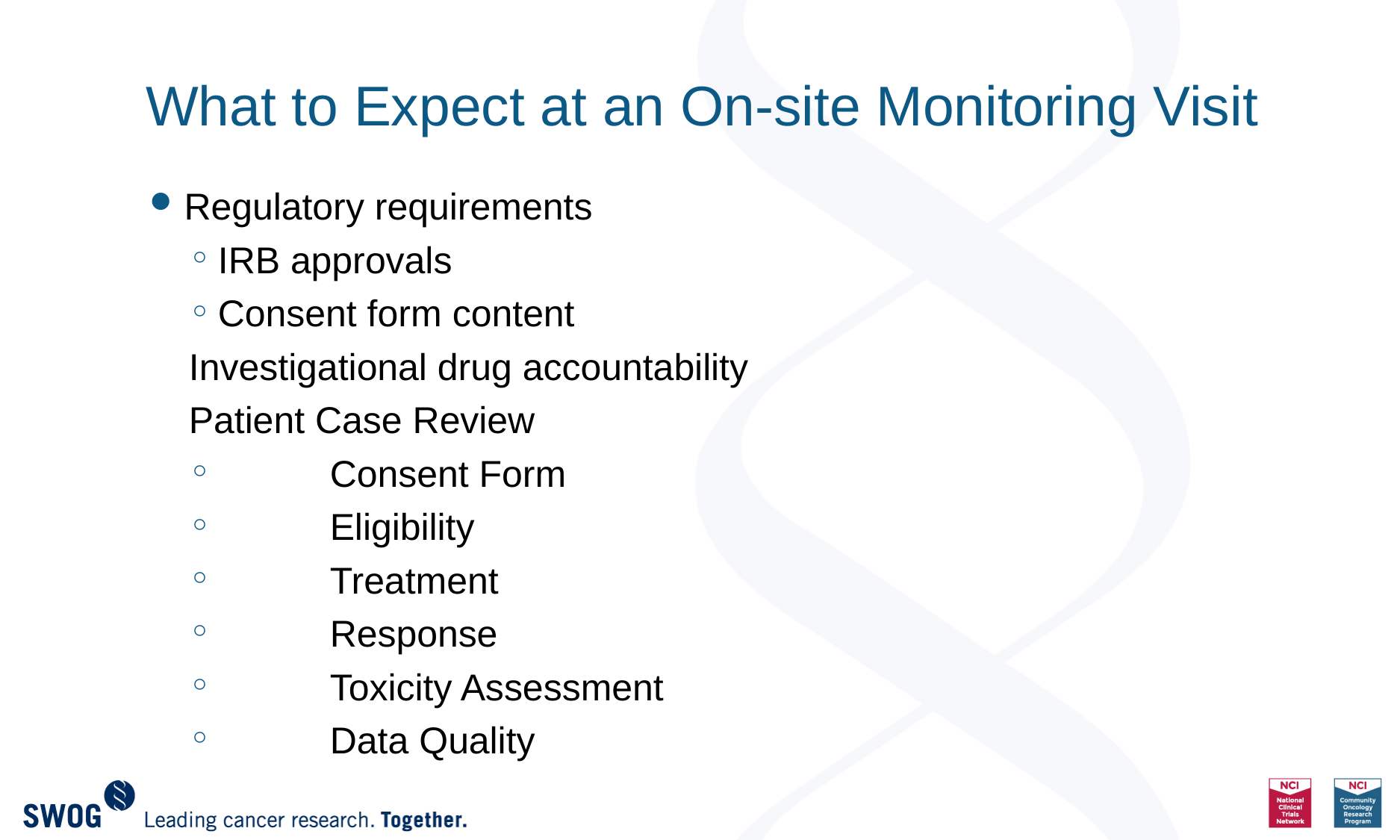

# What to Expect at an On-site Monitoring Visit
Regulatory requirements
IRB approvals
Consent form content
Investigational drug accountability
Patient Case Review
	Consent Form
	Eligibility
	Treatment
	Response
	Toxicity Assessment
	Data Quality